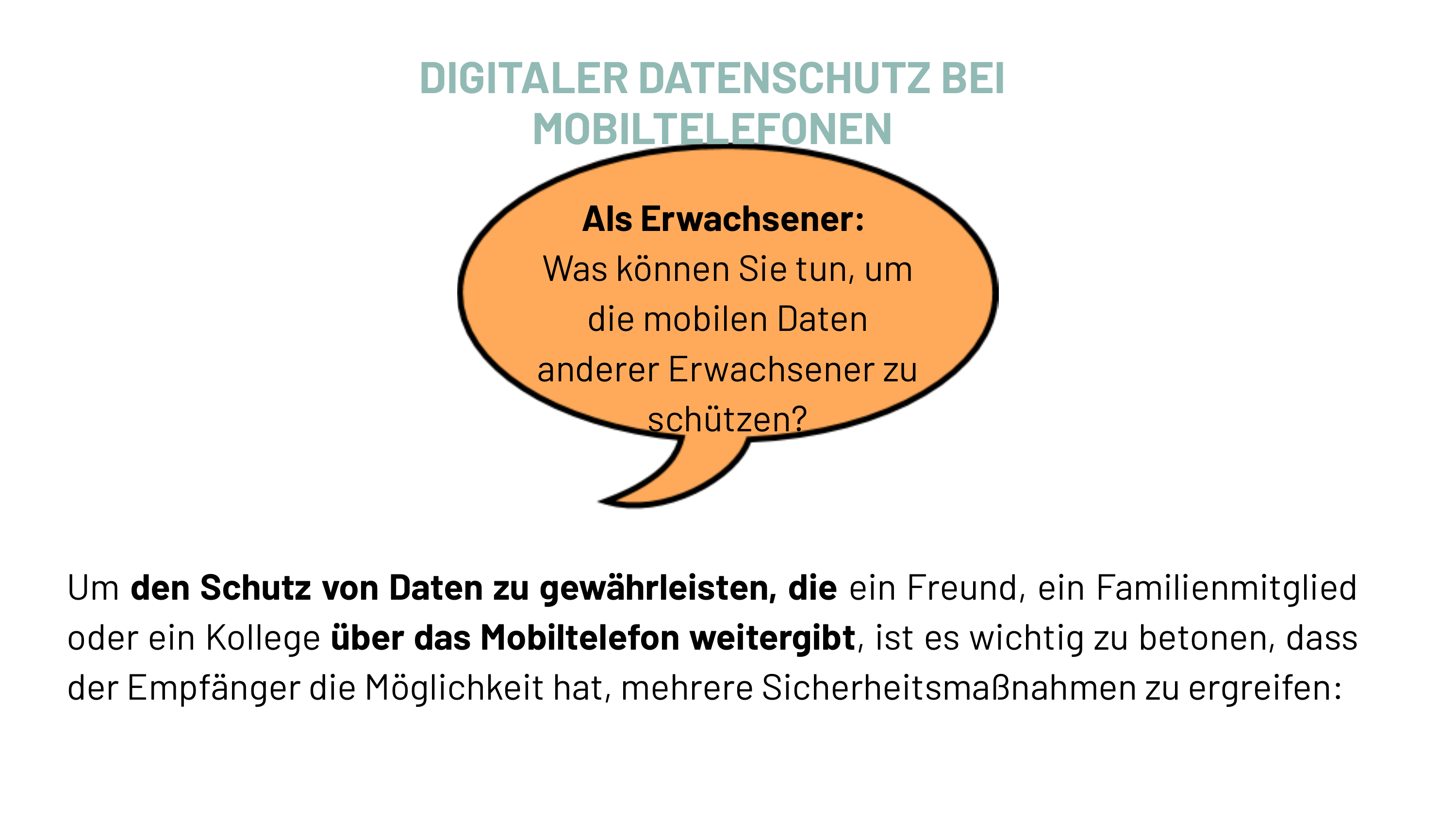

DIGITALER DATENSCHUTZ BEI MOBILTELEFONEN

Als Erwachsener:
Was können Sie tun, um die mobilen Daten anderer Erwachsener zu schützen?
Um den Schutz von Daten zu gewährleisten, die ein Freund, ein Familienmitglied oder ein Kollege über das Mobiltelefon weitergibt, ist es wichtig zu betonen, dass der Empfänger die Möglichkeit hat, mehrere Sicherheitsmaßnahmen zu ergreifen: